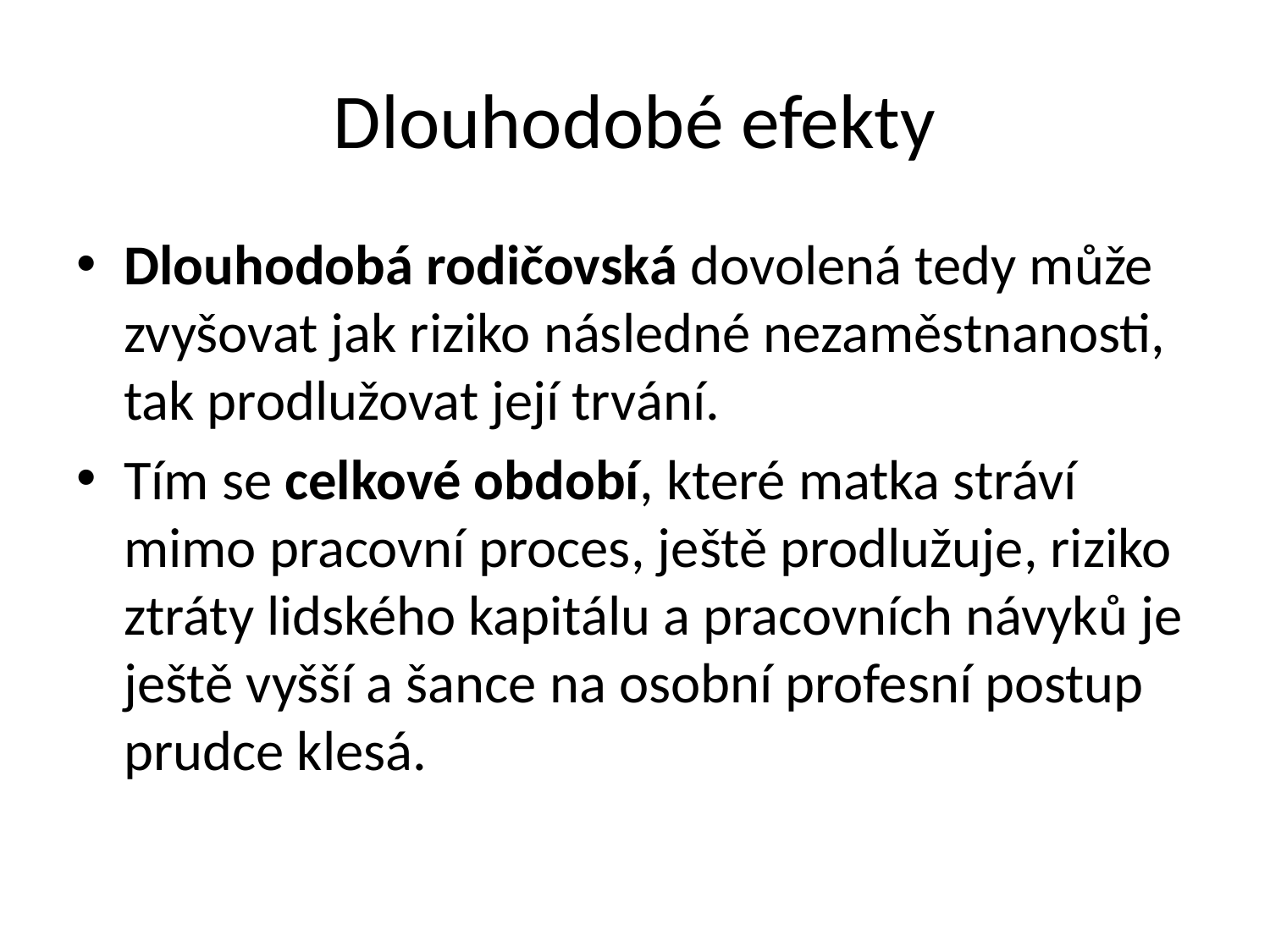

# Dlouhodobé efekty
Dlouhodobá rodičovská dovolená tedy může zvyšovat jak riziko následné nezaměstnanosti, tak prodlužovat její trvání.
Tím se celkové období, které matka stráví mimo pracovní proces, ještě prodlužuje, riziko ztráty lidského kapitálu a pracovních návyků je ještě vyšší a šance na osobní profesní postup prudce klesá.